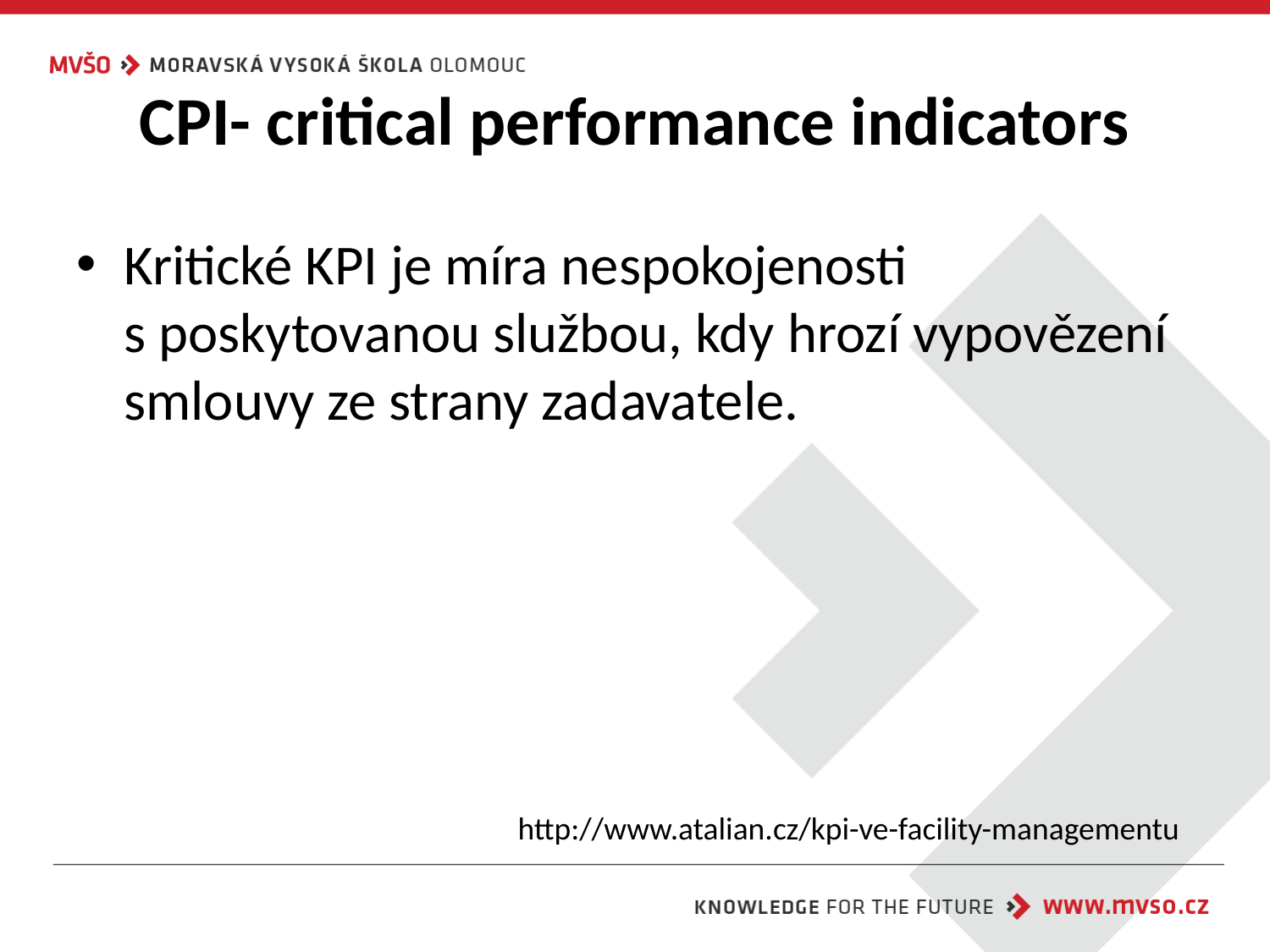

# CPI- critical performance indicators
Kritické KPI je míra nespokojenosti s poskytovanou službou, kdy hrozí vypovězení smlouvy ze strany zadavatele.
http://www.atalian.cz/kpi-ve-facility-managementu